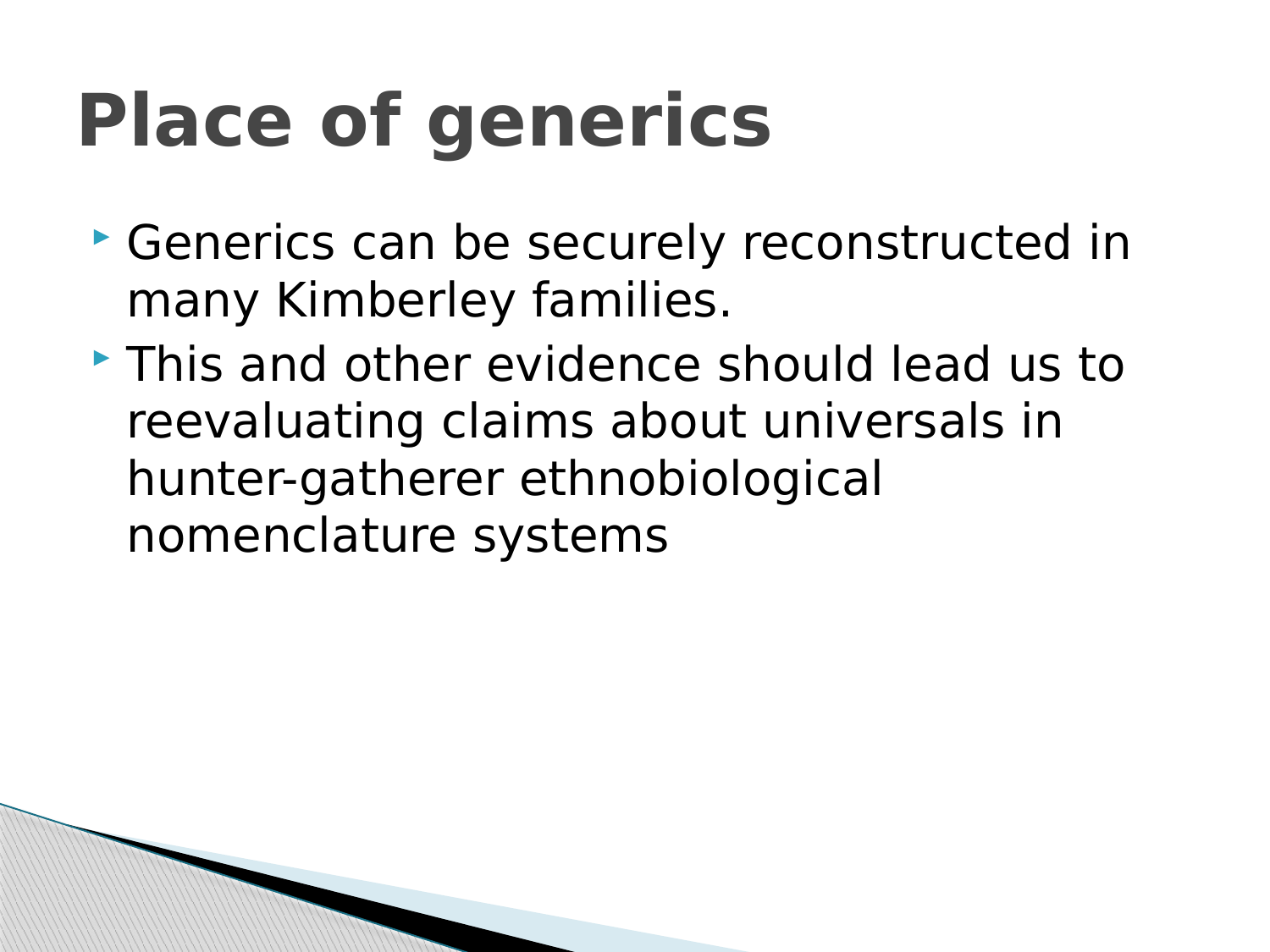

# Place of generics
Generics can be securely reconstructed in many Kimberley families.
This and other evidence should lead us to reevaluating claims about universals in hunter-gatherer ethnobiological nomenclature systems